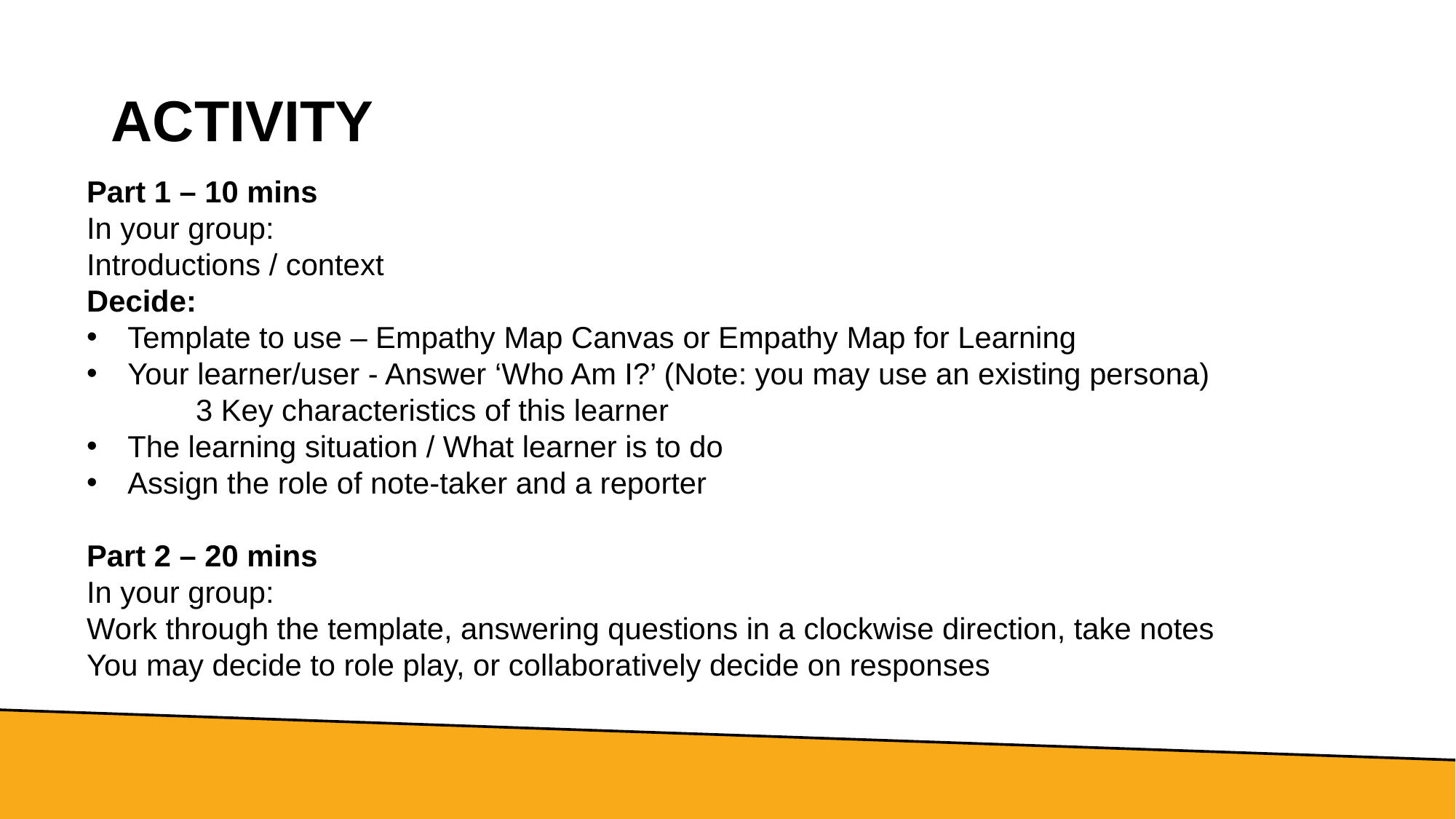

# ACTIVITY
Part 1 – 10 mins
In your group:
Introductions / context
Decide:
Template to use – Empathy Map Canvas or Empathy Map for Learning
Your learner/user - Answer ‘Who Am I?’ (Note: you may use an existing persona)
	3 Key characteristics of this learner
The learning situation / What learner is to do
Assign the role of note-taker and a reporter

Part 2 – 20 mins
In your group:
Work through the template, answering questions in a clockwise direction, take notes
You may decide to role play, or collaboratively decide on responses